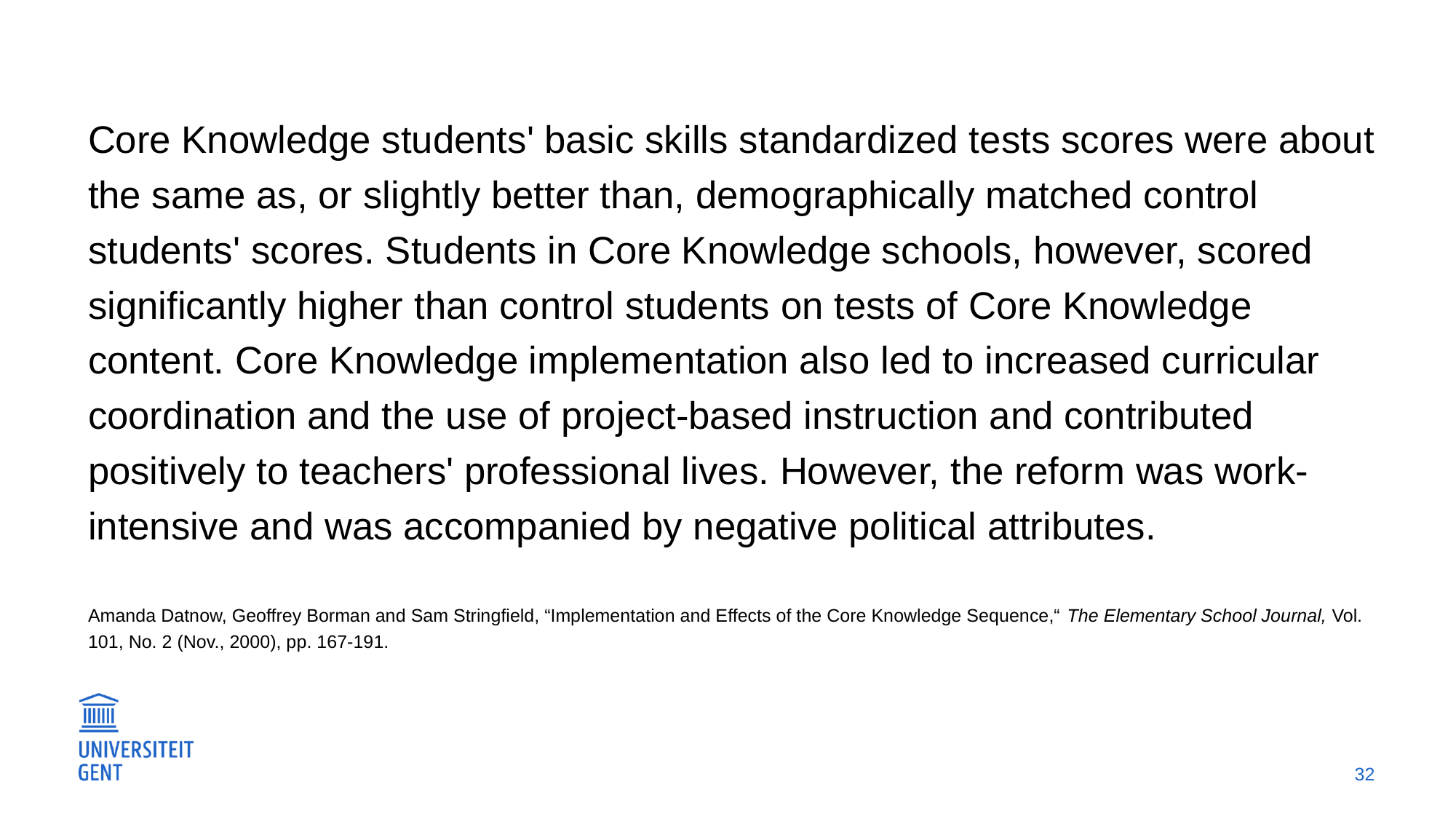

#
Core Knowledge students' basic skills standardized tests scores were about the same as, or slightly better than, demographically matched control students' scores. Students in Core Knowledge schools, however, scored significantly higher than control students on tests of Core Knowledge content. Core Knowledge implementation also led to increased curricular coordination and the use of project-based instruction and contributed positively to teachers' professional lives. However, the reform was work-intensive and was accompanied by negative political attributes.

Amanda Datnow, Geoffrey Borman and Sam Stringfield, “Implementation and Effects of the Core Knowledge Sequence,“ The Elementary School Journal, Vol. 101, No. 2 (Nov., 2000), pp. 167-191.
32